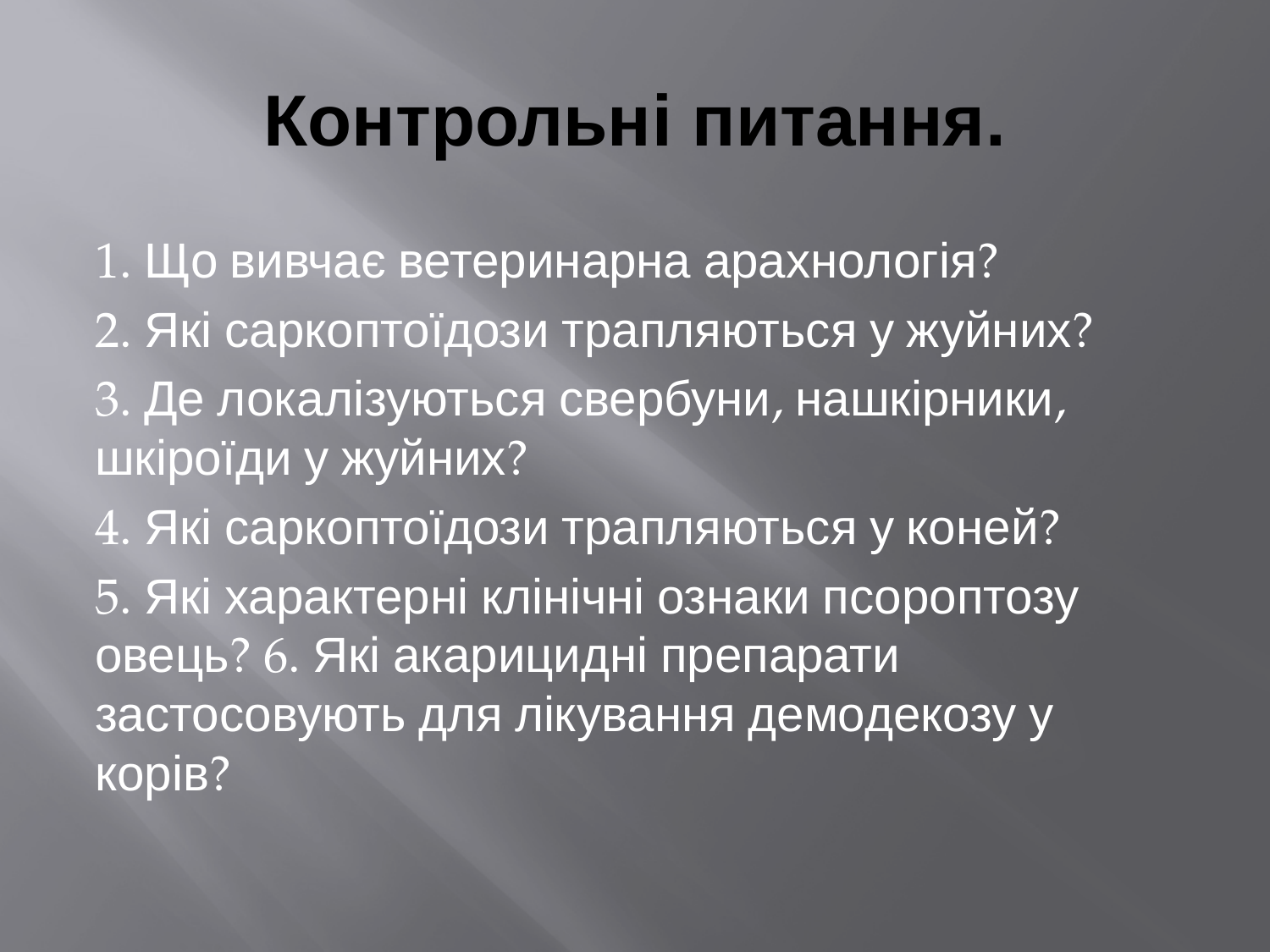

# Контрольні питання.
1. Що вивчає ветеринарна арахнологія?
2. Які саркоптоїдози трапляються у жуйних?
3. Де локалізуються свербуни, нашкірники, шкіроїди у жуйних?
4. Які саркоптоїдози трапляються у коней?
5. Які характерні клінічні ознаки псороптозу овець? 6. Які акарицидні препарати застосовують для лікування демодекозу у корів?